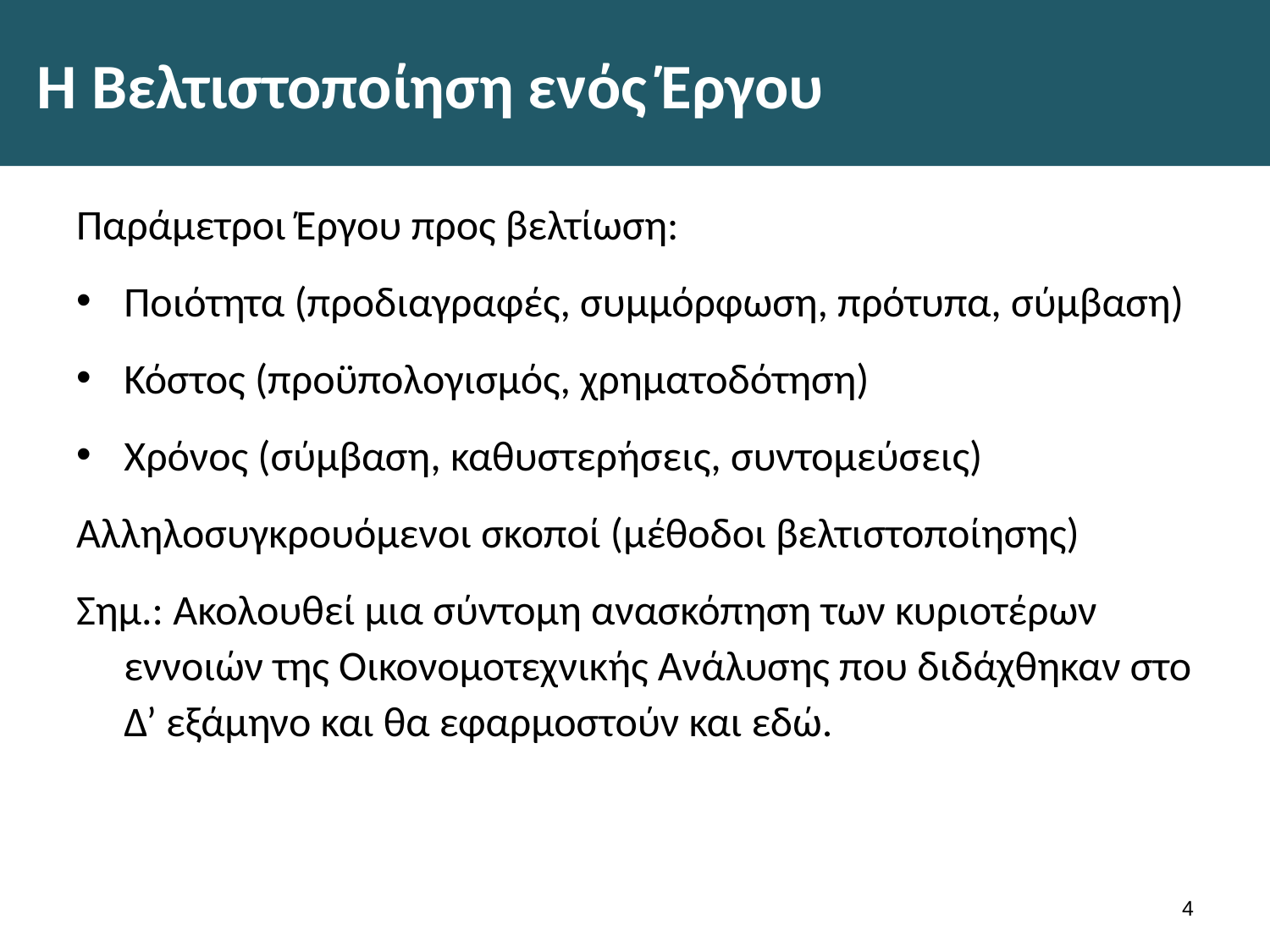

# Η Βελτιστοποίηση ενός Έργου
Παράμετροι Έργου προς βελτίωση:
Ποιότητα (προδιαγραφές, συμμόρφωση, πρότυπα, σύμβαση)
Κόστος (προϋπολογισμός, χρηματοδότηση)
Χρόνος (σύμβαση, καθυστερήσεις, συντομεύσεις)
Αλληλοσυγκρουόμενοι σκοποί (μέθοδοι βελτιστοποίησης)
Σημ.: Ακολουθεί μια σύντομη ανασκόπηση των κυριοτέρων εννοιών της Οικονομοτεχνικής Ανάλυσης που διδάχθηκαν στο Δ’ εξάμηνο και θα εφαρμοστούν και εδώ.

4